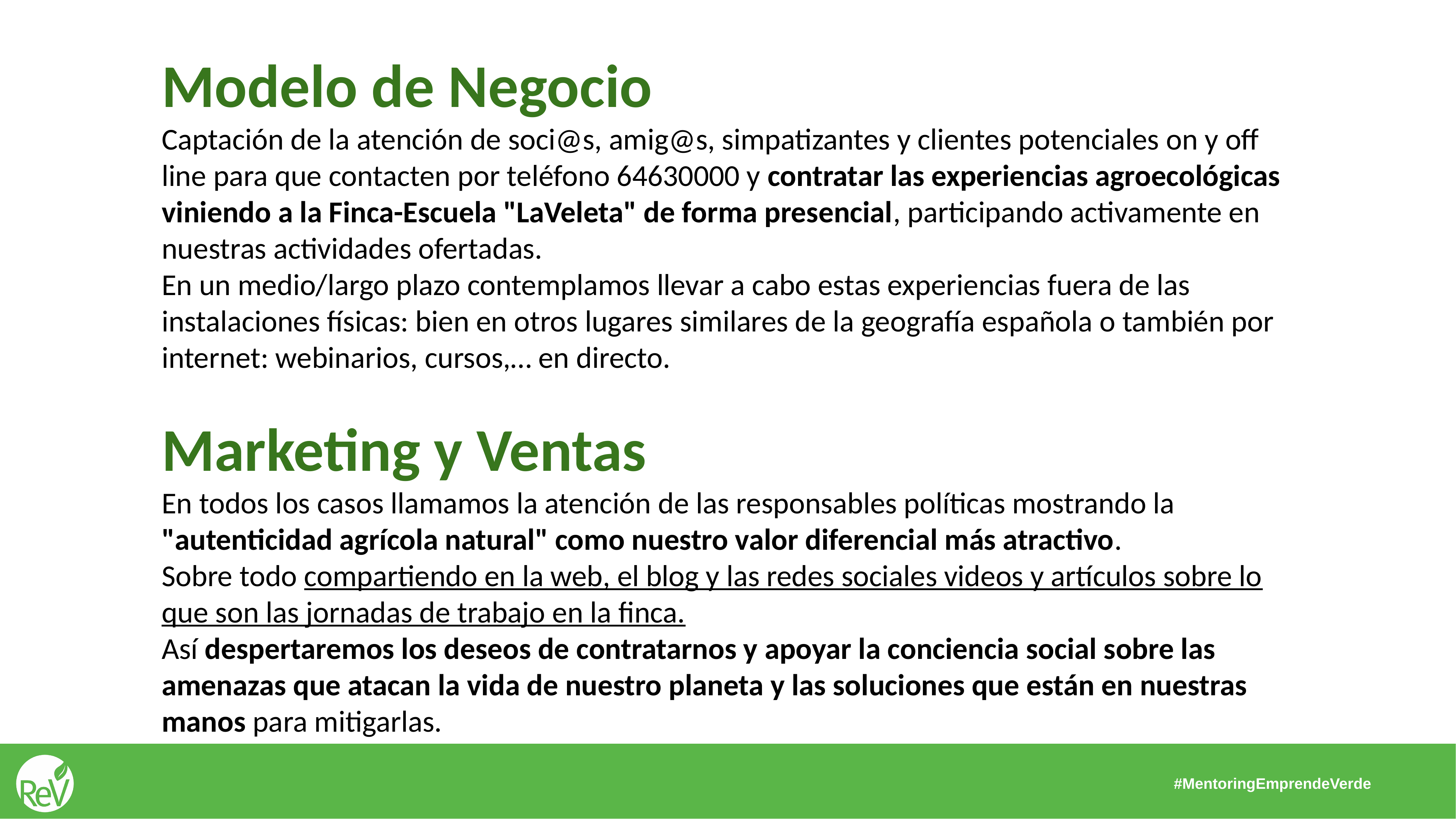

Modelo de Negocio
Captación de la atención de soci@s, amig@s, simpatizantes y clientes potenciales on y off line para que contacten por teléfono 64630000 y contratar las experiencias agroecológicas viniendo a la Finca-Escuela "LaVeleta" de forma presencial, participando activamente en nuestras actividades ofertadas.
En un medio/largo plazo contemplamos llevar a cabo estas experiencias fuera de las instalaciones físicas: bien en otros lugares similares de la geografía española o también por internet: webinarios, cursos,… en directo.

Marketing y Ventas
En todos los casos llamamos la atención de las responsables políticas mostrando la "autenticidad agrícola natural" como nuestro valor diferencial más atractivo.
Sobre todo compartiendo en la web, el blog y las redes sociales videos y artículos sobre lo que son las jornadas de trabajo en la finca.
Así despertaremos los deseos de contratarnos y apoyar la conciencia social sobre las amenazas que atacan la vida de nuestro planeta y las soluciones que están en nuestras manos para mitigarlas.